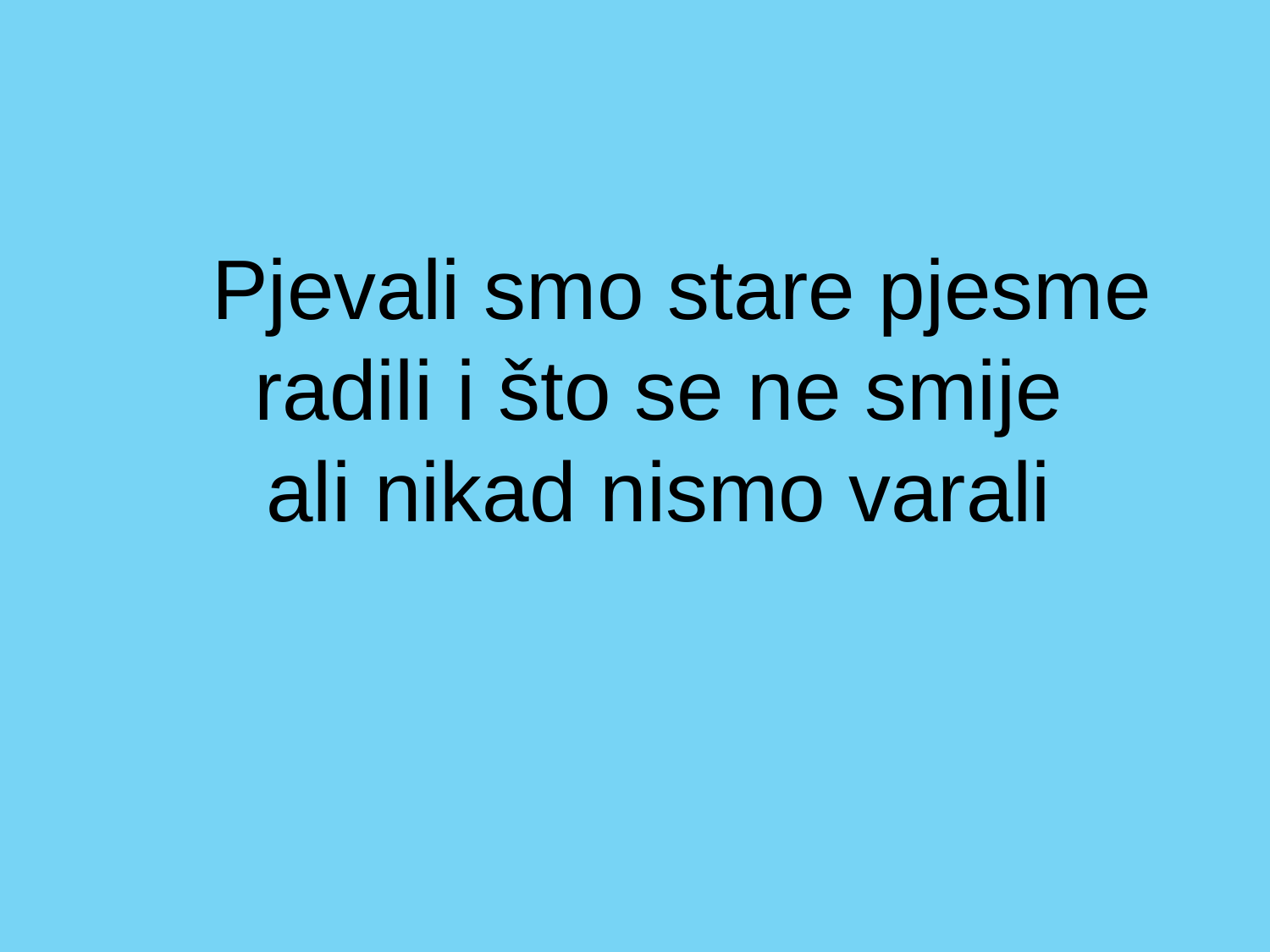

Pjevali smo stare pjesme
radili i što se ne smije
ali nikad nismo varali